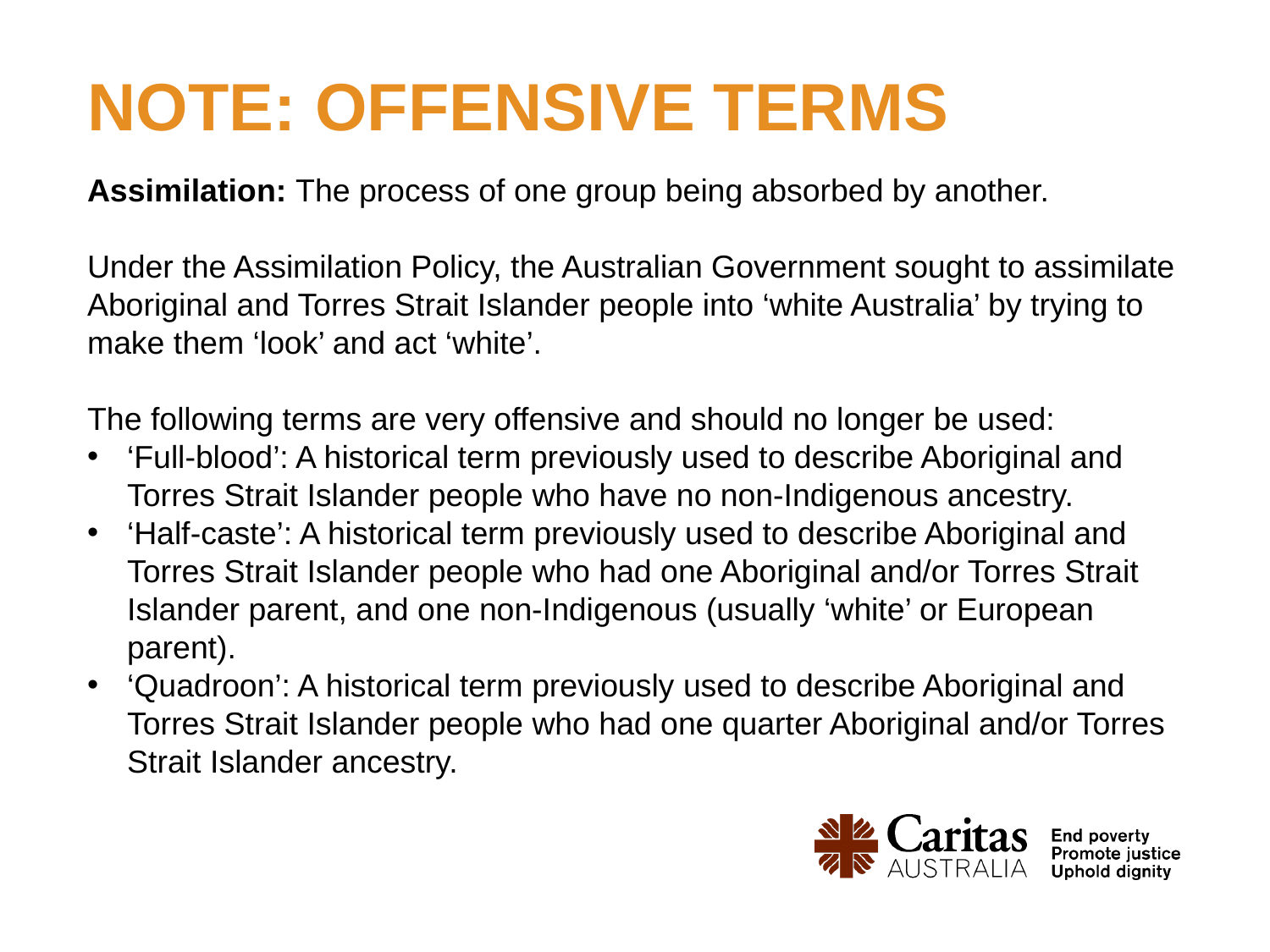

# Note: Offensive terms
Assimilation: The process of one group being absorbed by another.

Under the Assimilation Policy, the Australian Government sought to assimilate Aboriginal and Torres Strait Islander people into ‘white Australia’ by trying to make them ‘look’ and act ‘white’.

The following terms are very offensive and should no longer be used:
‘Full-blood’: A historical term previously used to describe Aboriginal and Torres Strait Islander people who have no non-Indigenous ancestry.
‘Half-caste’: A historical term previously used to describe Aboriginal and Torres Strait Islander people who had one Aboriginal and/or Torres Strait Islander parent, and one non-Indigenous (usually ‘white’ or European parent).
‘Quadroon’: A historical term previously used to describe Aboriginal and Torres Strait Islander people who had one quarter Aboriginal and/or Torres Strait Islander ancestry.